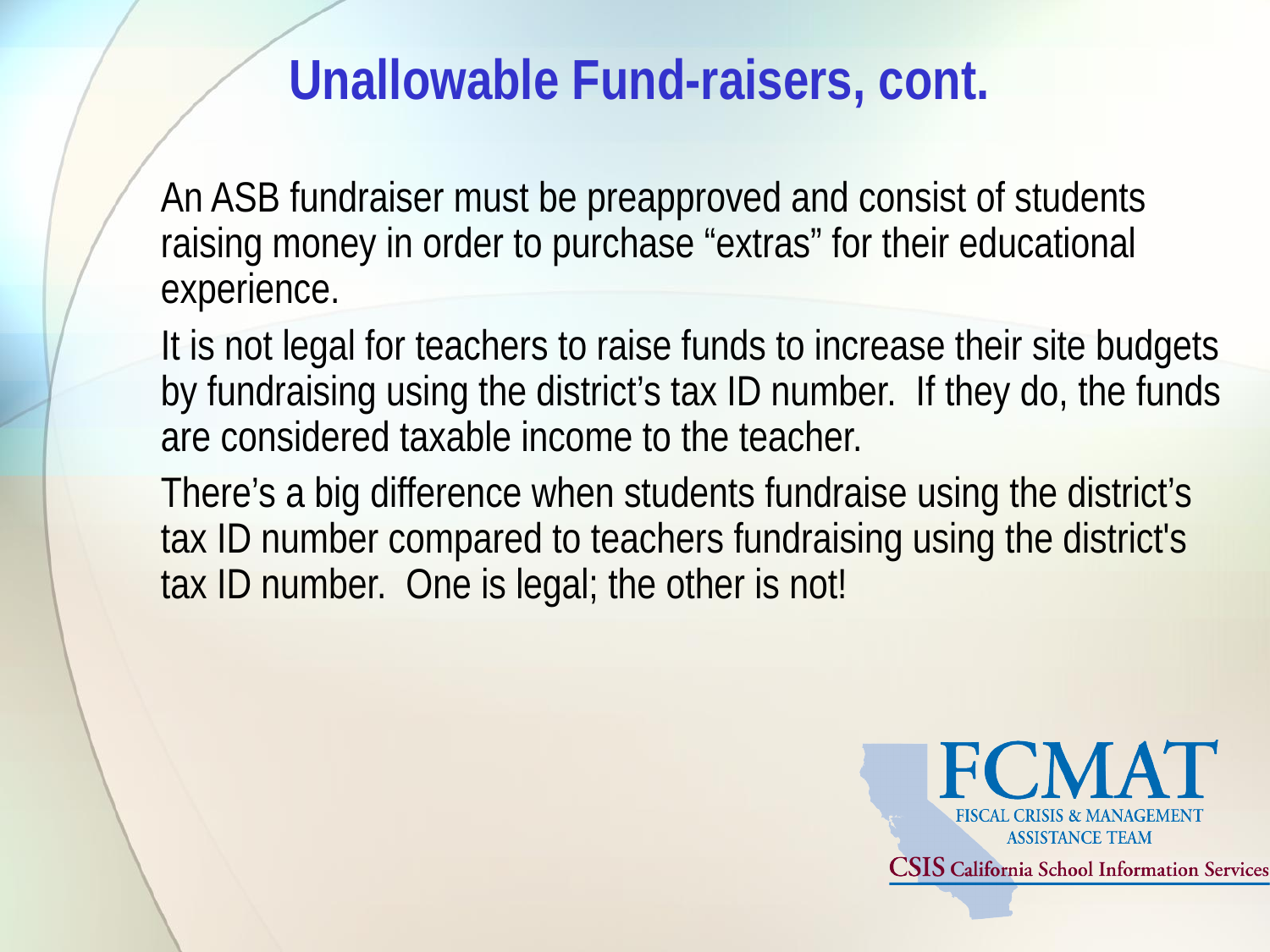

# Unallowable Fund-raisers, cont.

An ASB fundraiser must be preapproved and consist of students raising money in order to purchase “extras” for their educational experience.
It is not legal for teachers to raise funds to increase their site budgets by fundraising using the district’s tax ID number.  If they do, the funds are considered taxable income to the teacher.
There’s a big difference when students fundraise using the district’s tax ID number compared to teachers fundraising using the district's tax ID number.  One is legal; the other is not!